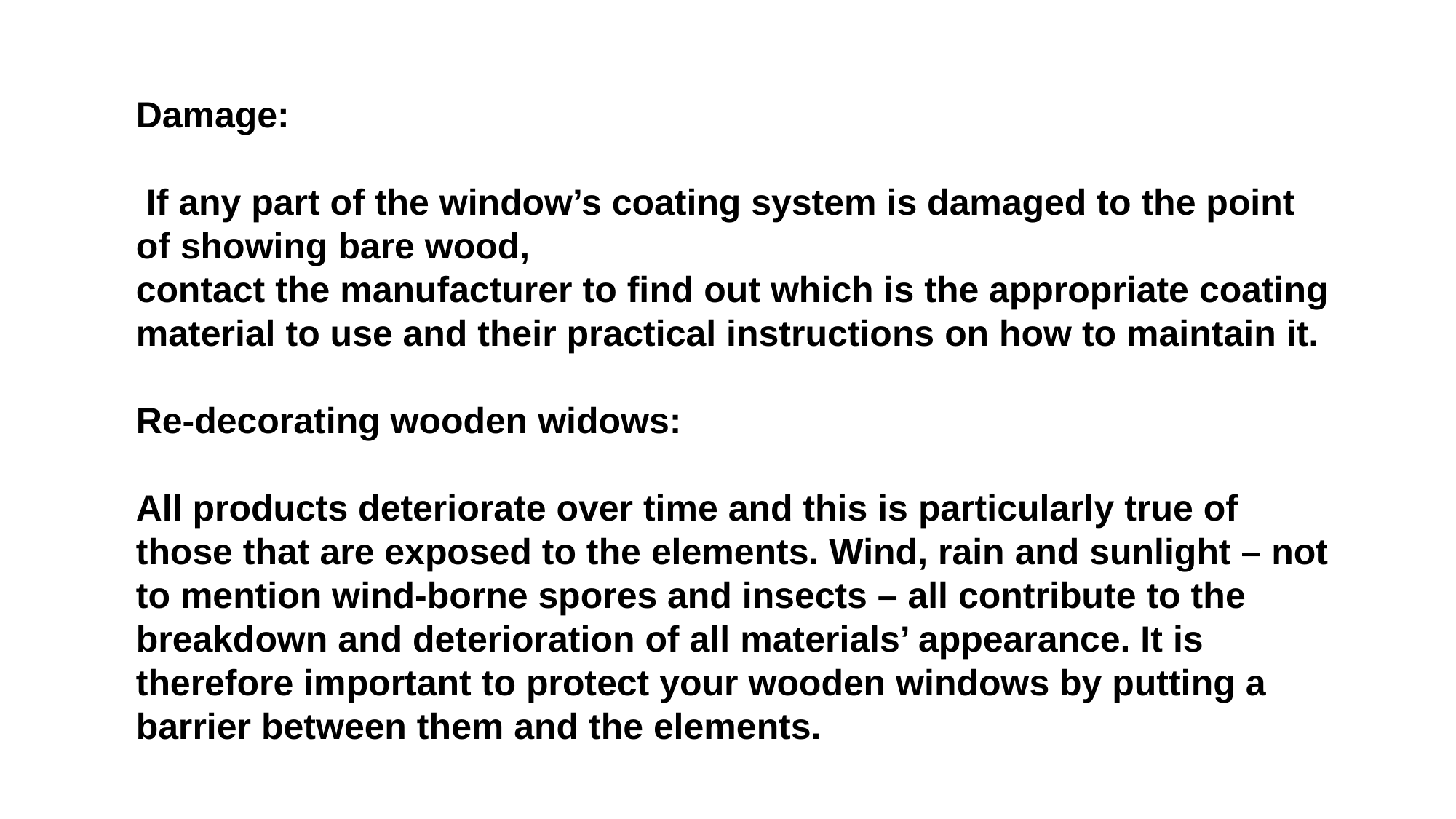

Damage:

 If any part of the window’s coating system is damaged to the point of showing bare wood,
contact the manufacturer to find out which is the appropriate coating material to use and their practical instructions on how to maintain it.

Re-decorating wooden widows:

All products deteriorate over time and this is particularly true of those that are exposed to the elements. Wind, rain and sunlight – not to mention wind-borne spores and insects – all contribute to the breakdown and deterioration of all materials’ appearance. It is therefore important to protect your wooden windows by putting a barrier between them and the elements.